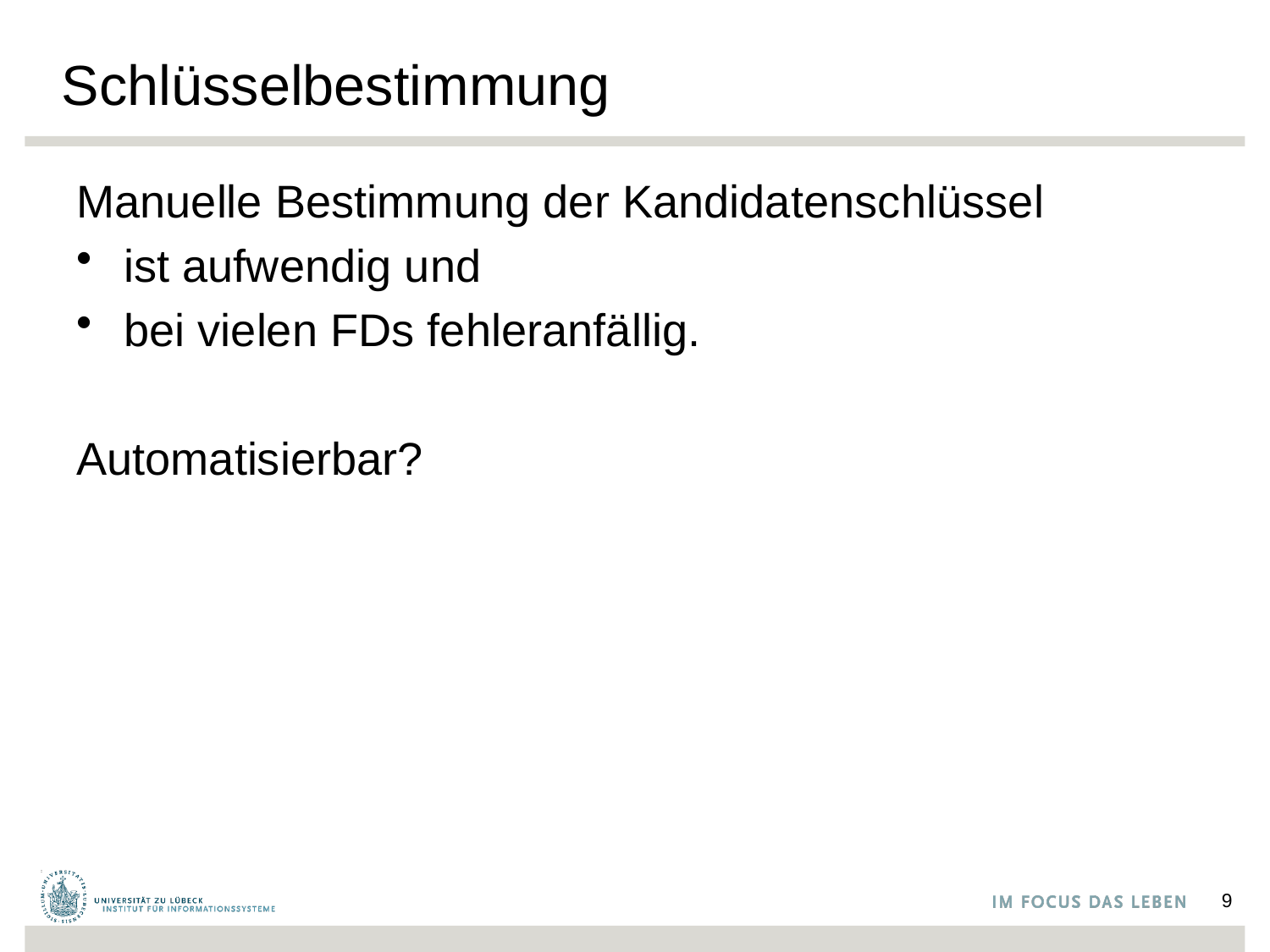

# Schlüsselbestimmung
Manuelle Bestimmung der Kandidatenschlüssel
ist aufwendig und
bei vielen FDs fehleranfällig.

Automatisierbar?
9